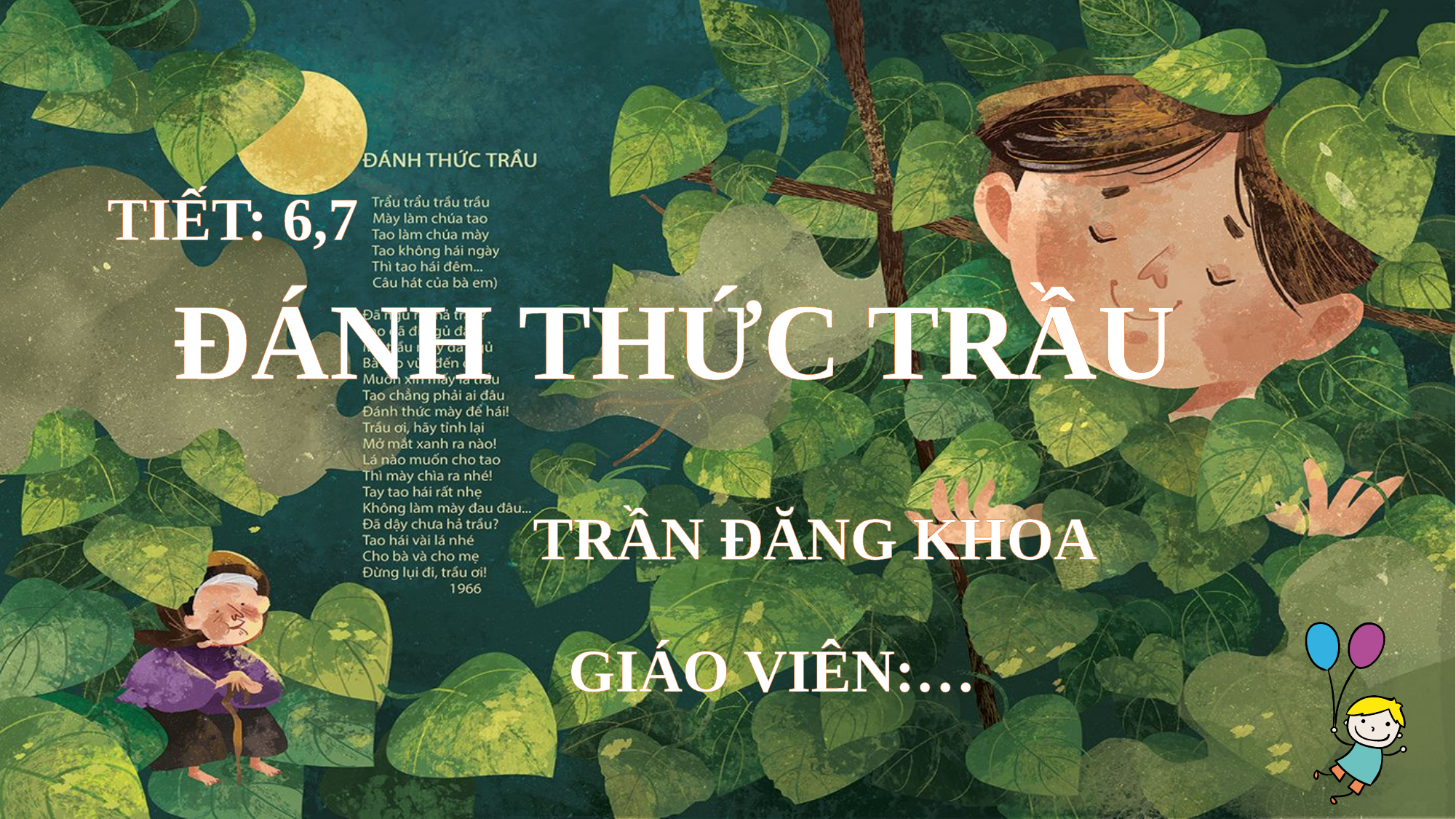

TIẾT: 6,7
ĐÁNH THỨC TRẦU
TRẦN ĐĂNG KHOA

GIÁO VIÊN:…